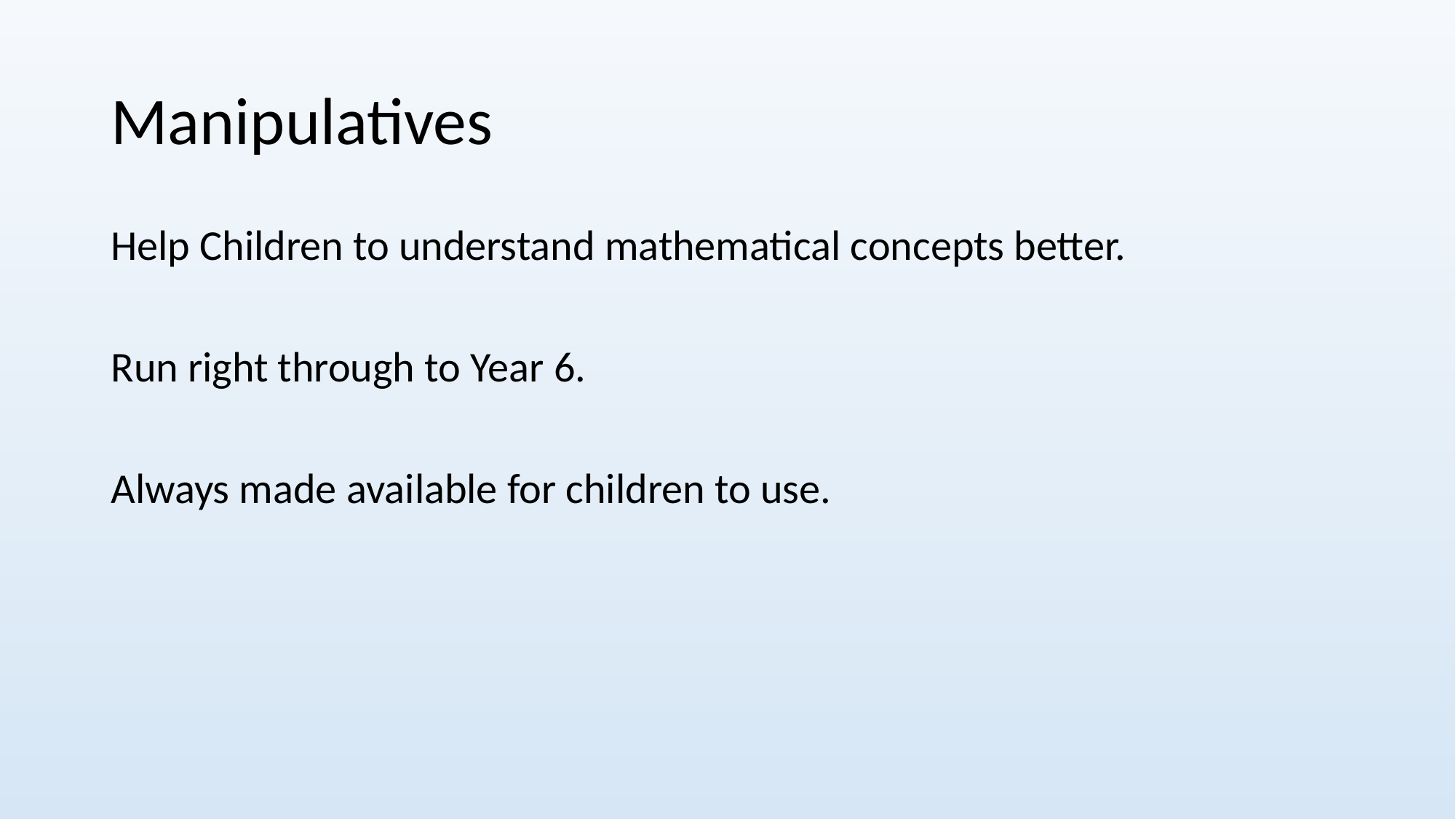

# Manipulatives
Help Children to understand mathematical concepts better.

Run right through to Year 6.

Always made available for children to use.